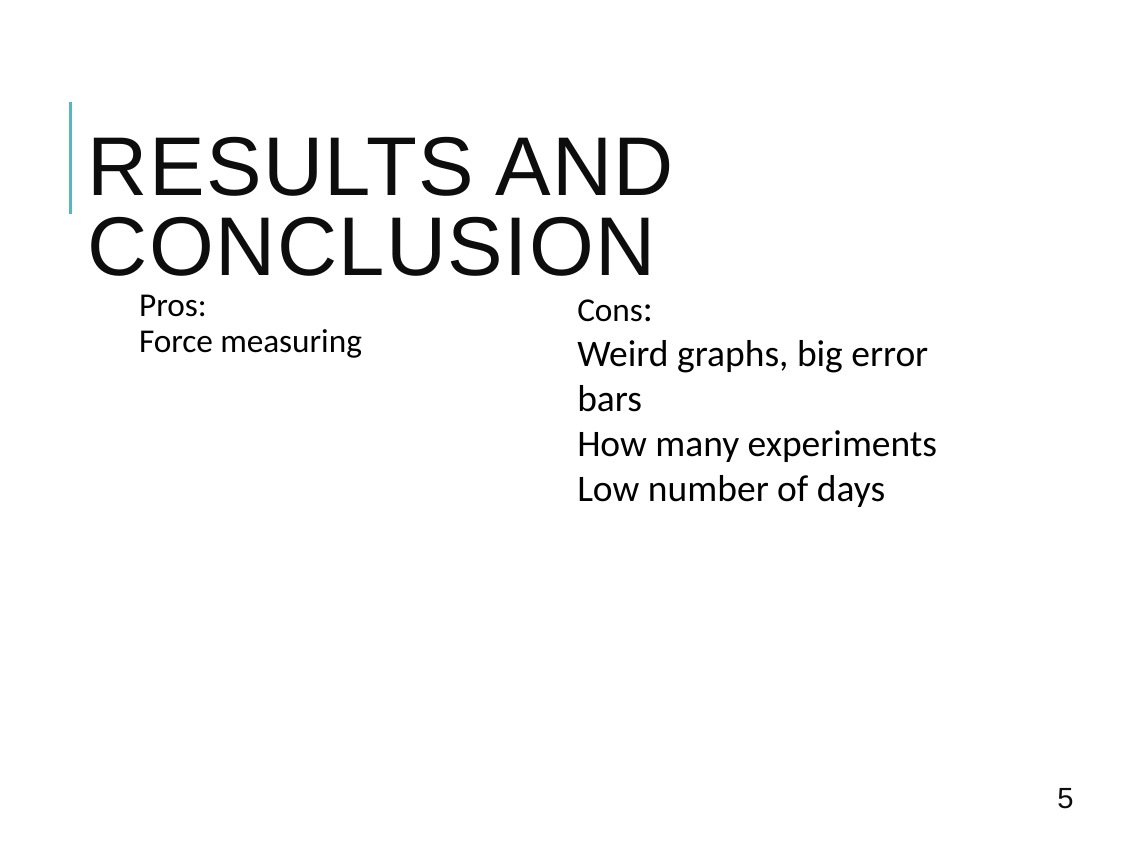

# Results and Conclusion
Cons:
Weird graphs, big error bars
How many experiments
Low number of days

Pros:
Force measuring

5